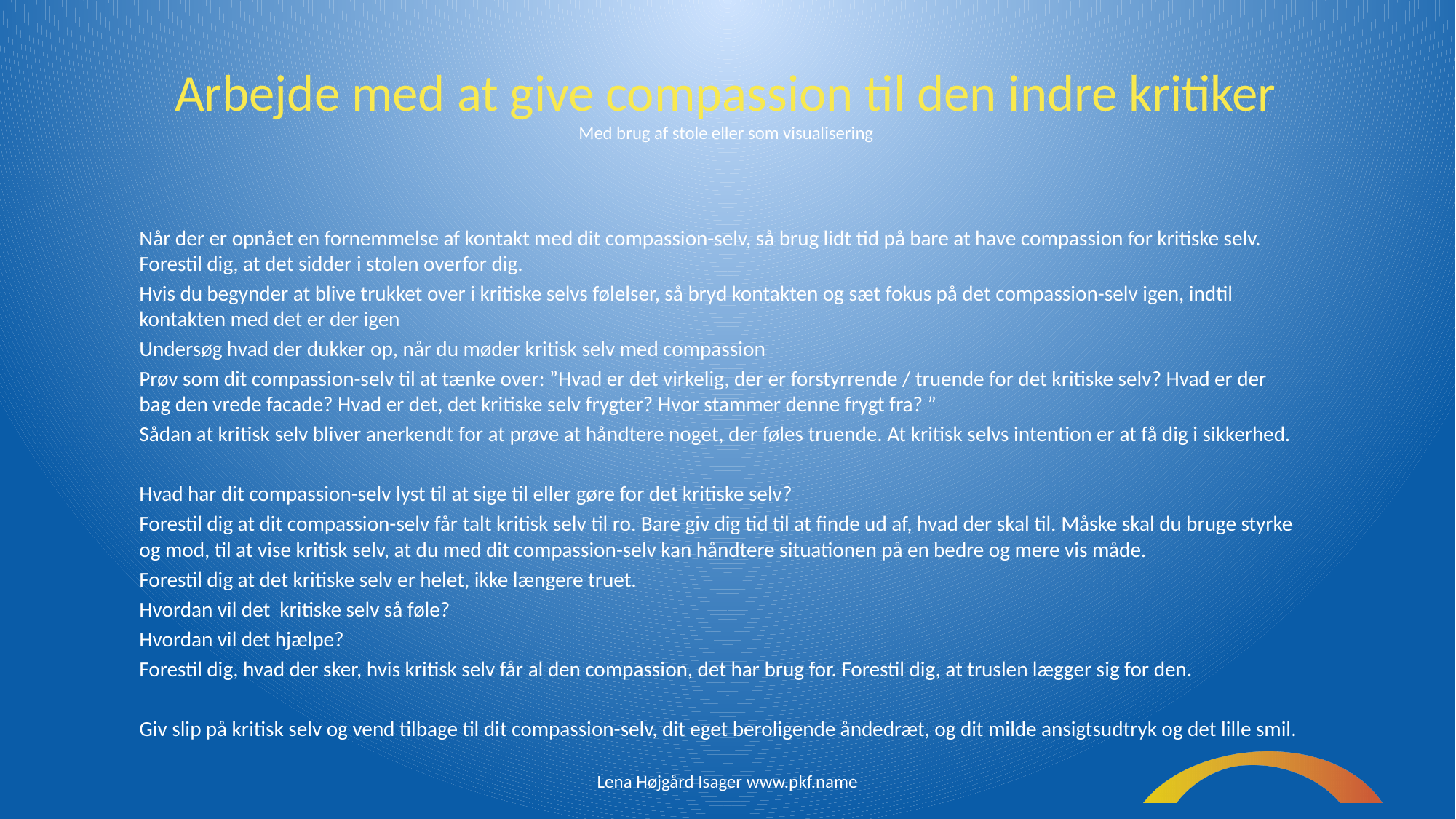

# Arbejde med at give compassion til den indre kritiker Med brug af stole eller som visualisering
Når der er opnået en fornemmelse af kontakt med dit compassion-selv, så brug lidt tid på bare at have compassion for kritiske selv. Forestil dig, at det sidder i stolen overfor dig.
Hvis du begynder at blive trukket over i kritiske selvs følelser, så bryd kontakten og sæt fokus på det compassion-selv igen, indtil kontakten med det er der igen
Undersøg hvad der dukker op, når du møder kritisk selv med compassion
Prøv som dit compassion-selv til at tænke over: ”Hvad er det virkelig, der er forstyrrende / truende for det kritiske selv? Hvad er der bag den vrede facade? Hvad er det, det kritiske selv frygter? Hvor stammer denne frygt fra? ”
Sådan at kritisk selv bliver anerkendt for at prøve at håndtere noget, der føles truende. At kritisk selvs intention er at få dig i sikkerhed.

Hvad har dit compassion-selv lyst til at sige til eller gøre for det kritiske selv?
Forestil dig at dit compassion-selv får talt kritisk selv til ro. Bare giv dig tid til at finde ud af, hvad der skal til. Måske skal du bruge styrke og mod, til at vise kritisk selv, at du med dit compassion-selv kan håndtere situationen på en bedre og mere vis måde.
Forestil dig at det kritiske selv er helet, ikke længere truet.
Hvordan vil det  kritiske selv så føle?
Hvordan vil det hjælpe?
Forestil dig, hvad der sker, hvis kritisk selv får al den compassion, det har brug for. Forestil dig, at truslen lægger sig for den.

Giv slip på kritisk selv og vend tilbage til dit compassion-selv, dit eget beroligende åndedræt, og dit milde ansigtsudtryk og det lille smil.

Lena Højgård Isager www.pkf.name